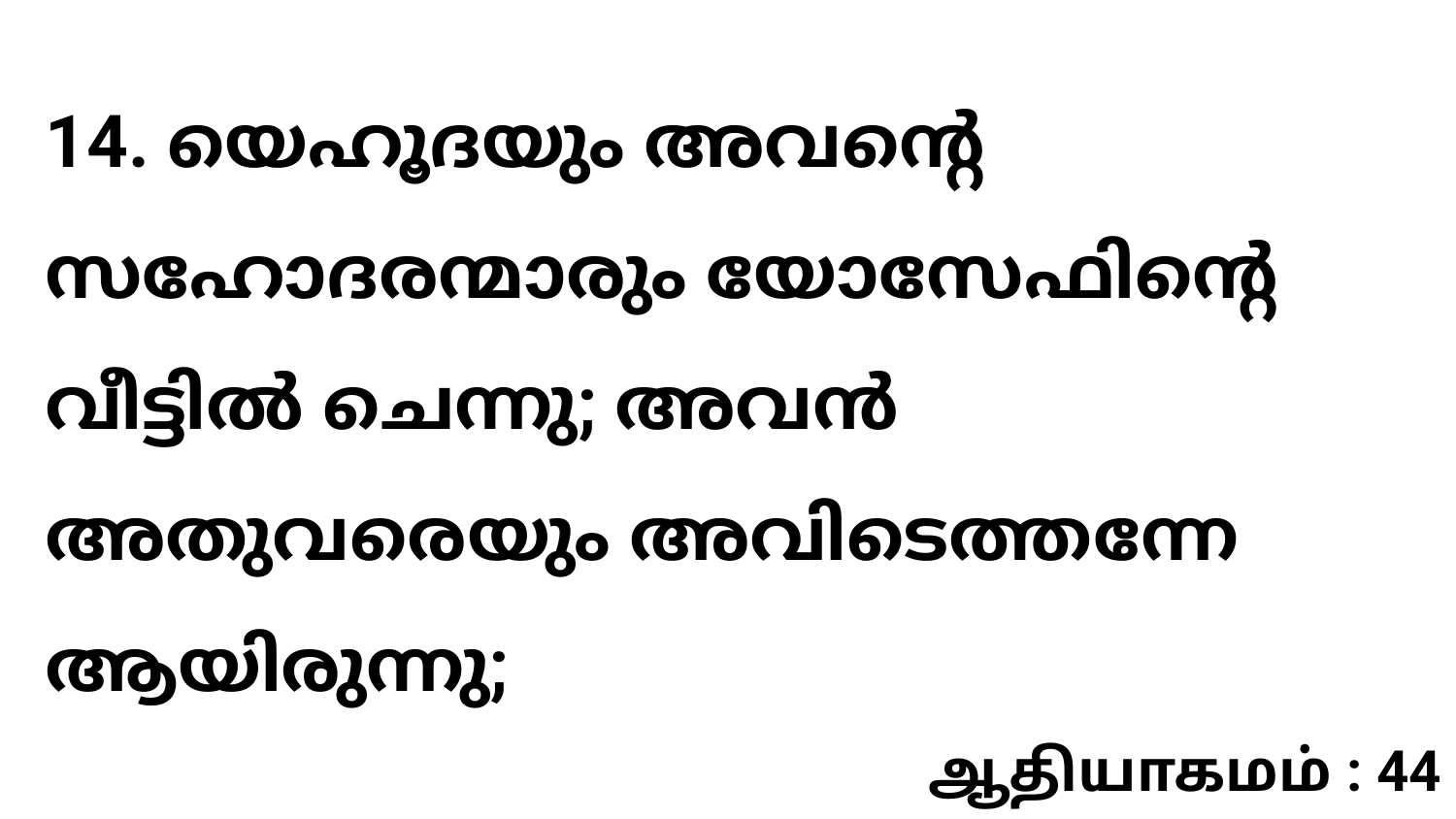

14. യെഹൂദയും അവന്റെ സഹോദരന്മാരും യോസേഫിന്റെ വീട്ടിൽ ചെന്നു; അവൻ അതുവരെയും അവിടെത്തന്നേ ആയിരുന്നു;
ஆதியாகமம் : 44